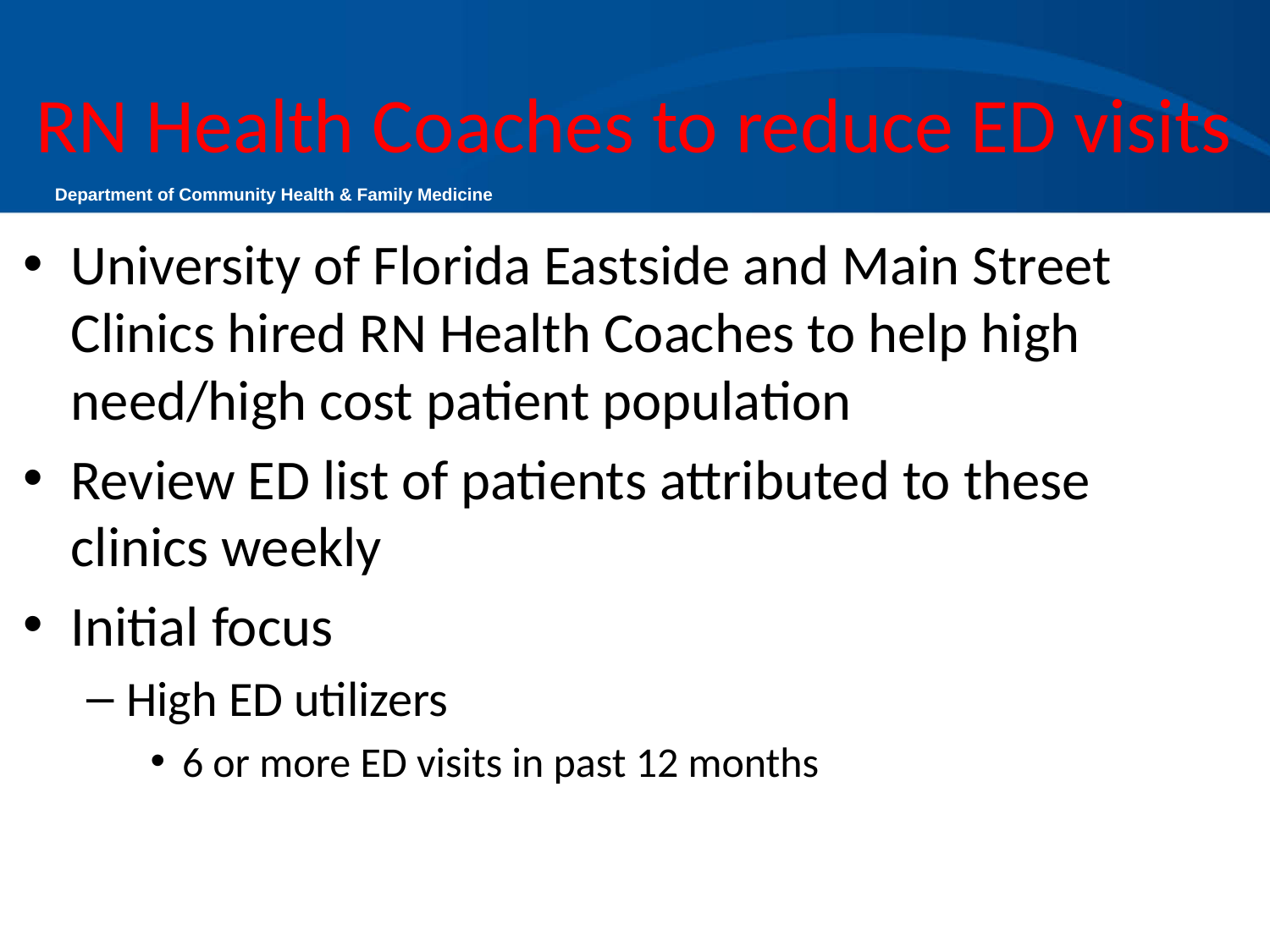

# RN Health Coaches to reduce ED visits
University of Florida Eastside and Main Street Clinics hired RN Health Coaches to help high need/high cost patient population
Review ED list of patients attributed to these clinics weekly
Initial focus
High ED utilizers
6 or more ED visits in past 12 months